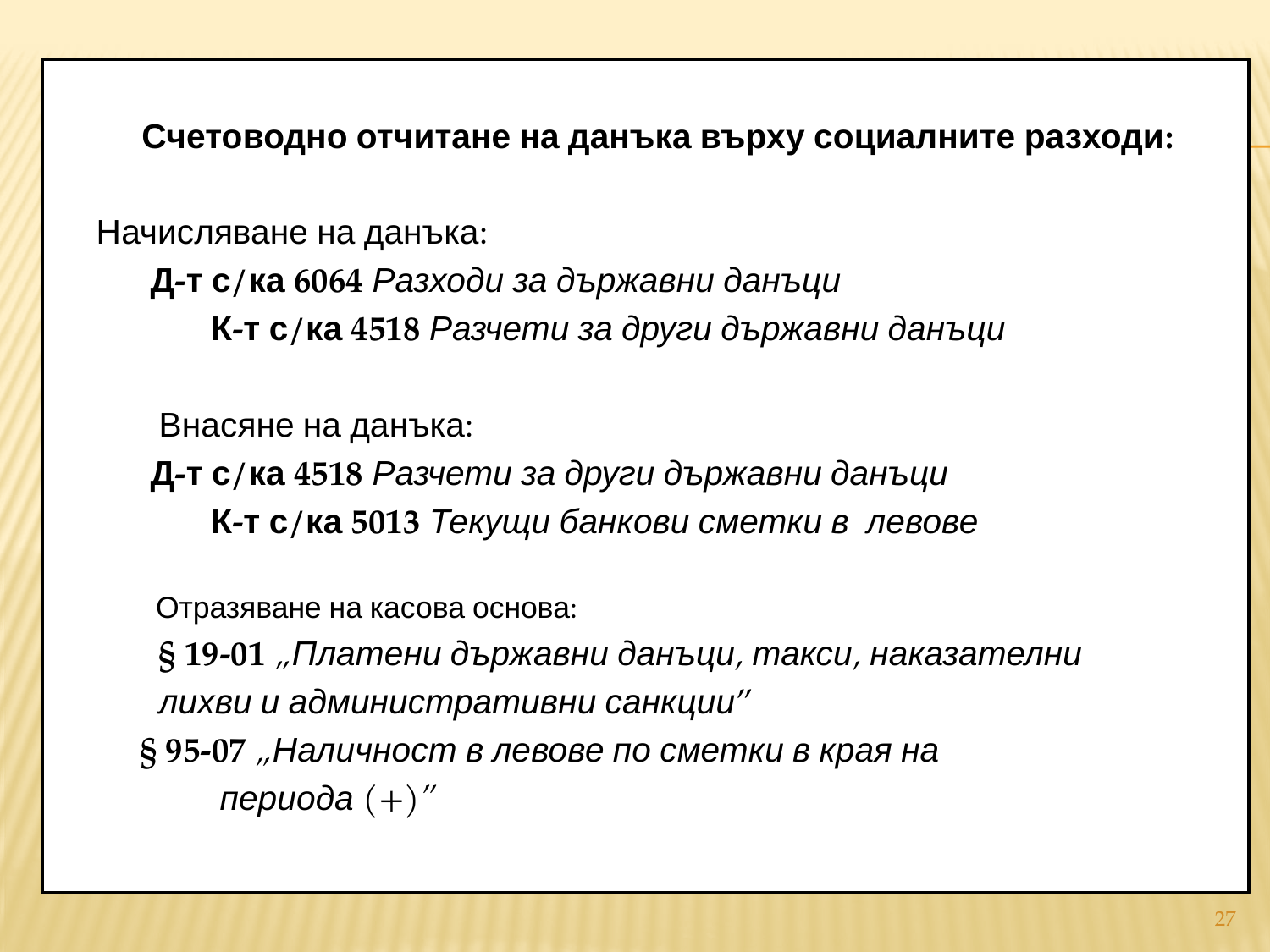

Счетоводно отчитане на данъка върху социалните разходи:

		Начисляване на данъка:
           Д-т с/ка 6064 Разходи за държавни данъци
                  К-т с/ка 4518 Разчети за други държавни данъци

            Внасяне на данъка:
           Д-т с/ка 4518 Разчети за други държавни данъци
                  К-т с/ка 5013 Текущи банкови сметки в  левове

      Отразяване на касова основа:
            § 19-01 „Платени държавни данъци, такси, наказателни
            лихви и административни санкции”
		     § 95-07 „Наличност в левове по сметки в края на
                   периода (+)”

#
27